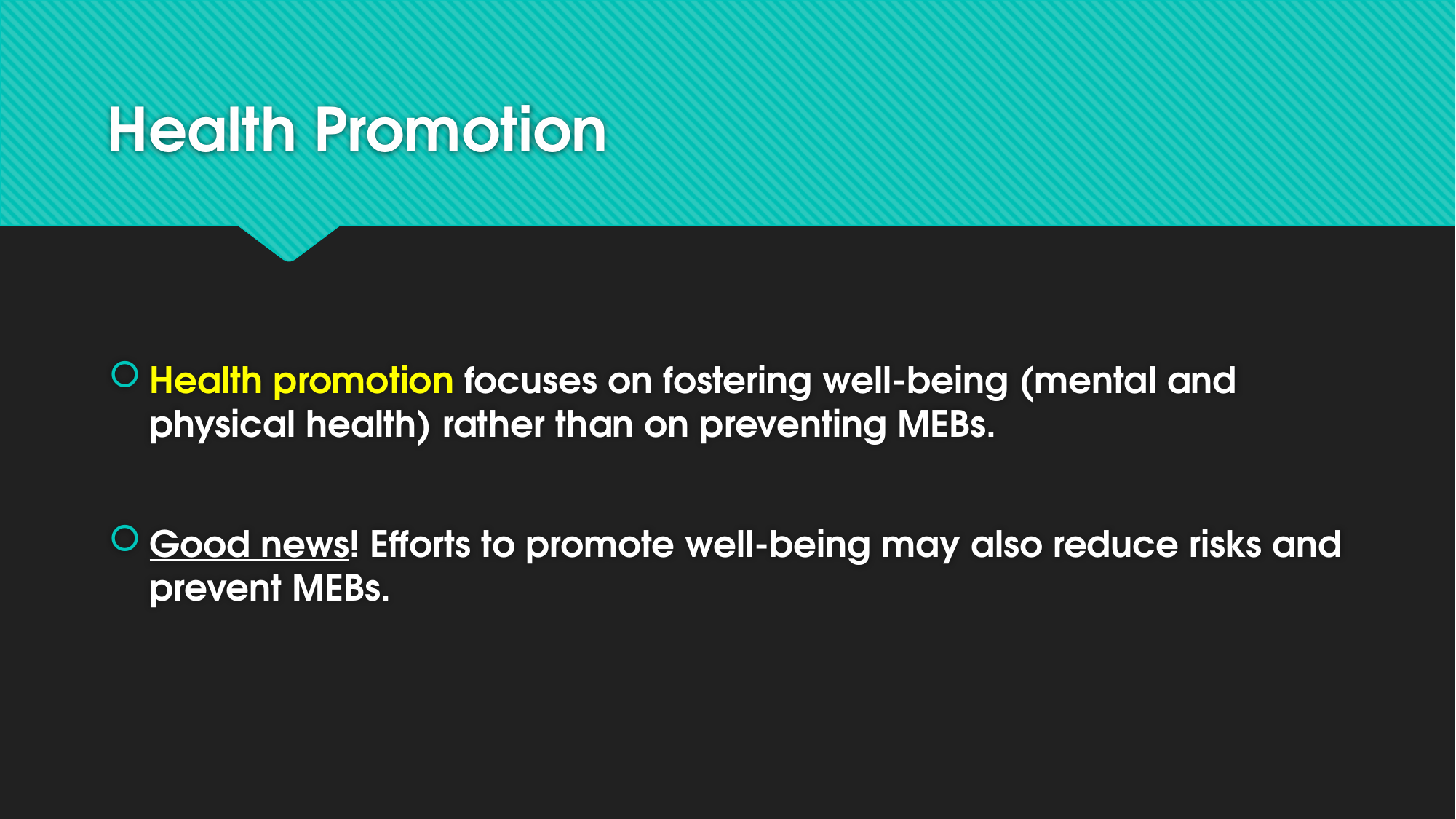

# Health Promotion
Health promotion focuses on fostering well-being (mental and physical health) rather than on preventing MEBs.

Good news! Efforts to promote well-being may also reduce risks and prevent MEBs.